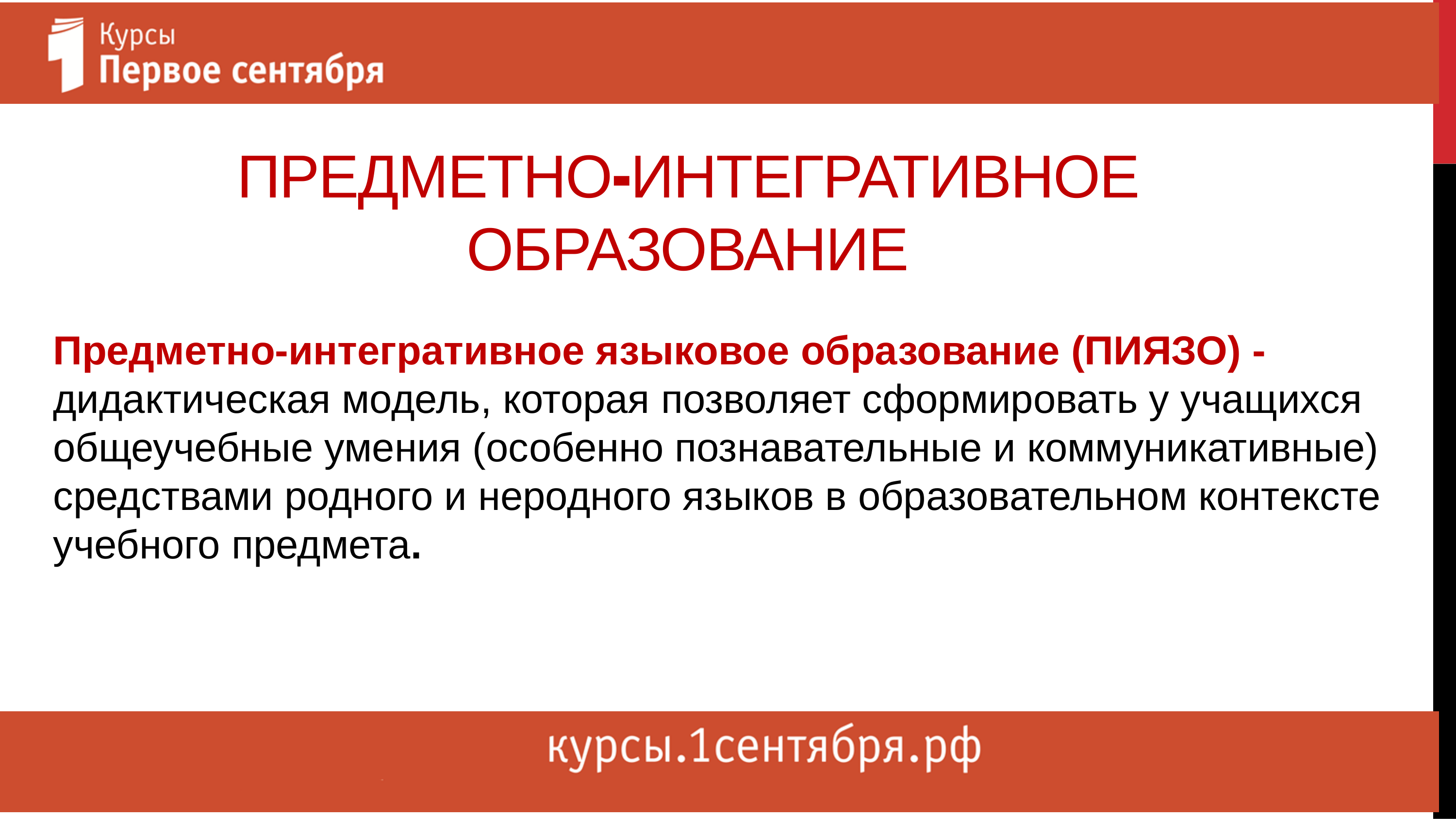

# Предметно-интегративное образование
Предметно-интегративное языковое образование (ПИЯЗО) - дидактическая модель, которая позволяет сформировать у учащихся общеучебные умения (особенно познавательные и коммуникативные) средствами родного и неродного языков в образовательном контексте учебного предмета.